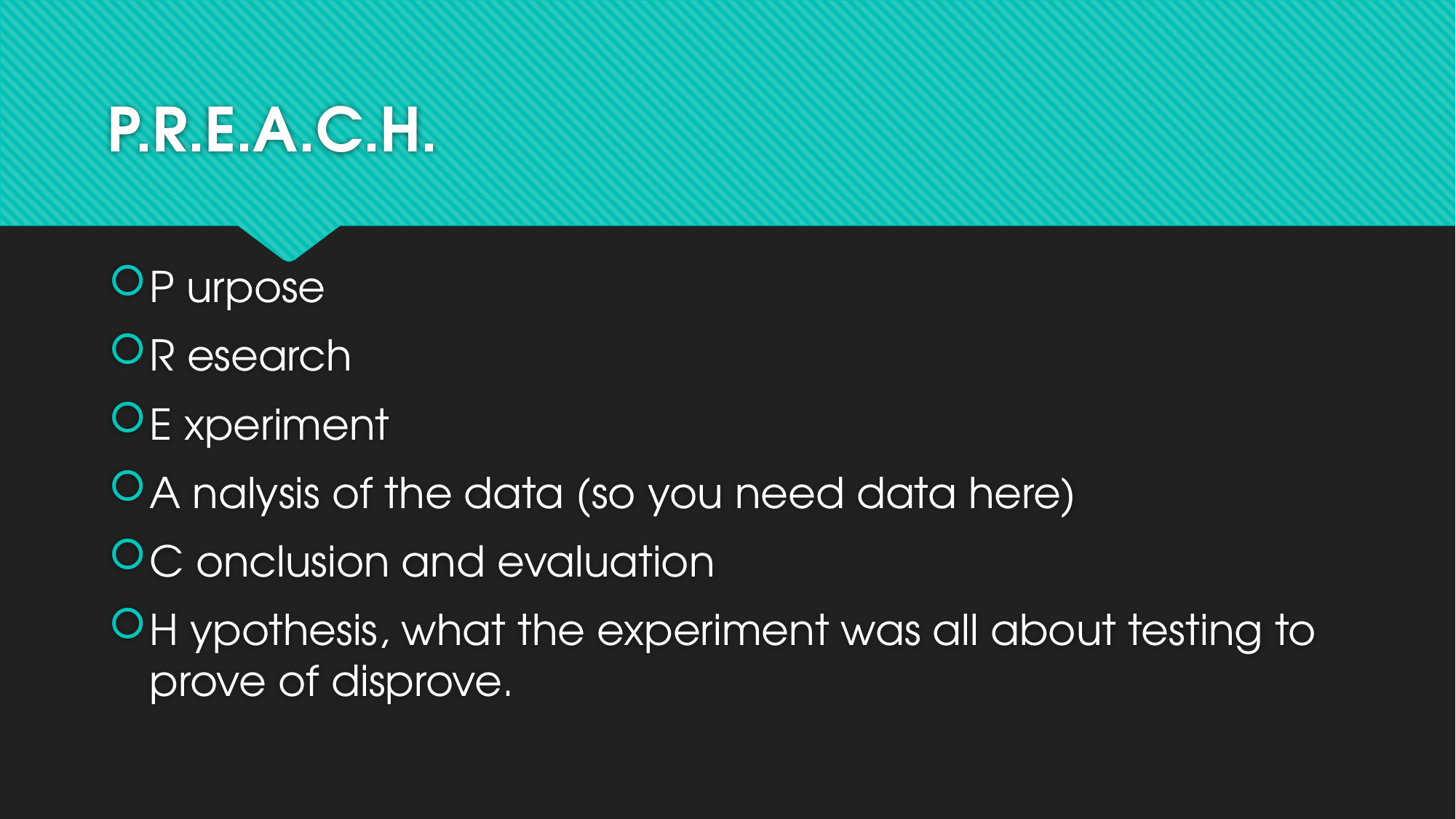

# P.R.E.A.C.H.
P urpose
R esearch
E xperiment
A nalysis of the data (so you need data here)
C onclusion and evaluation
H ypothesis, what the experiment was all about testing to prove of disprove.